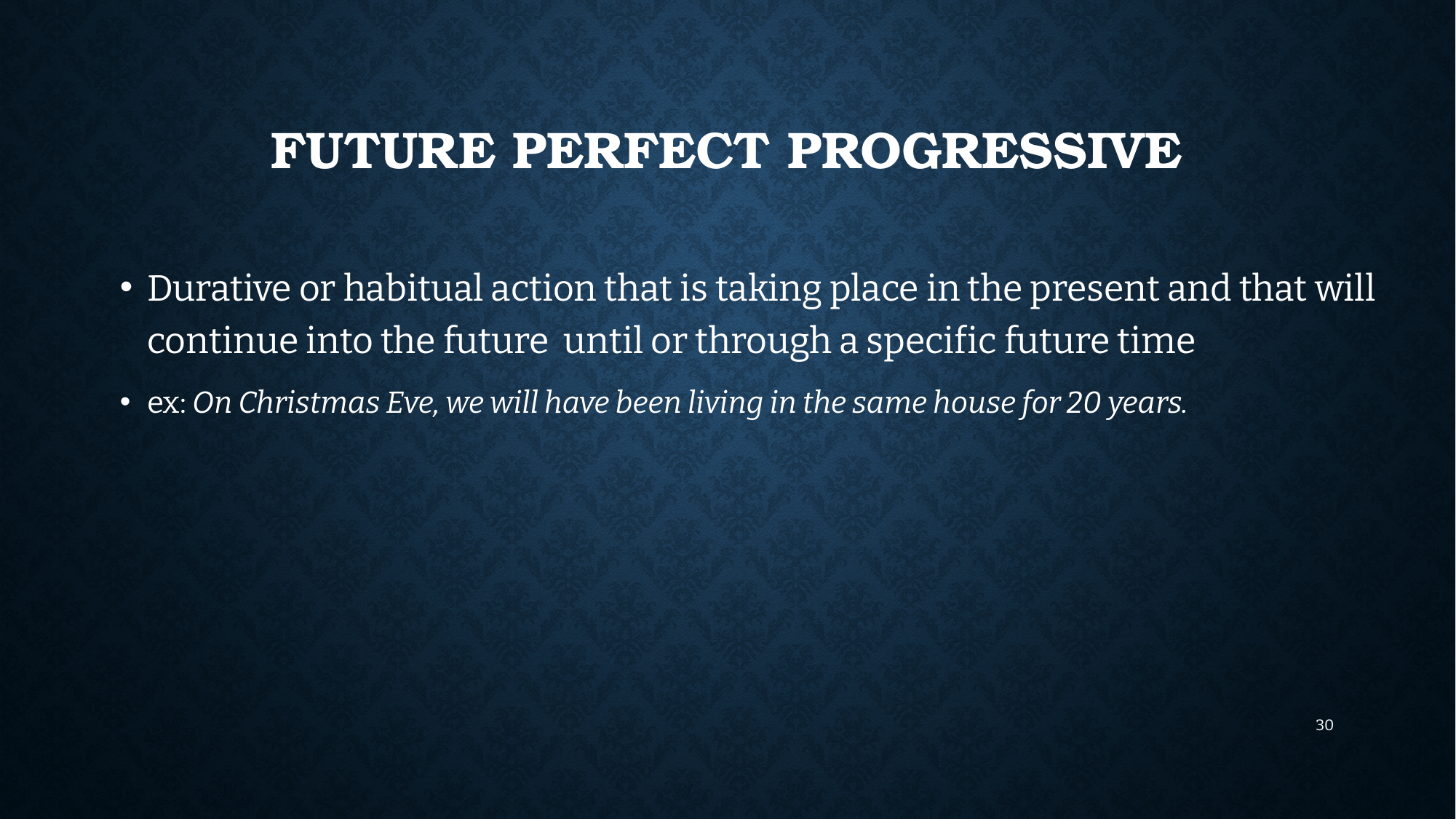

# future perfect progressive
Durative or habitual action that is taking place in the present and that will continue into the future  until or through a specific future time
ex: On Christmas Eve, we will have been living in the same house for 20 years.

30